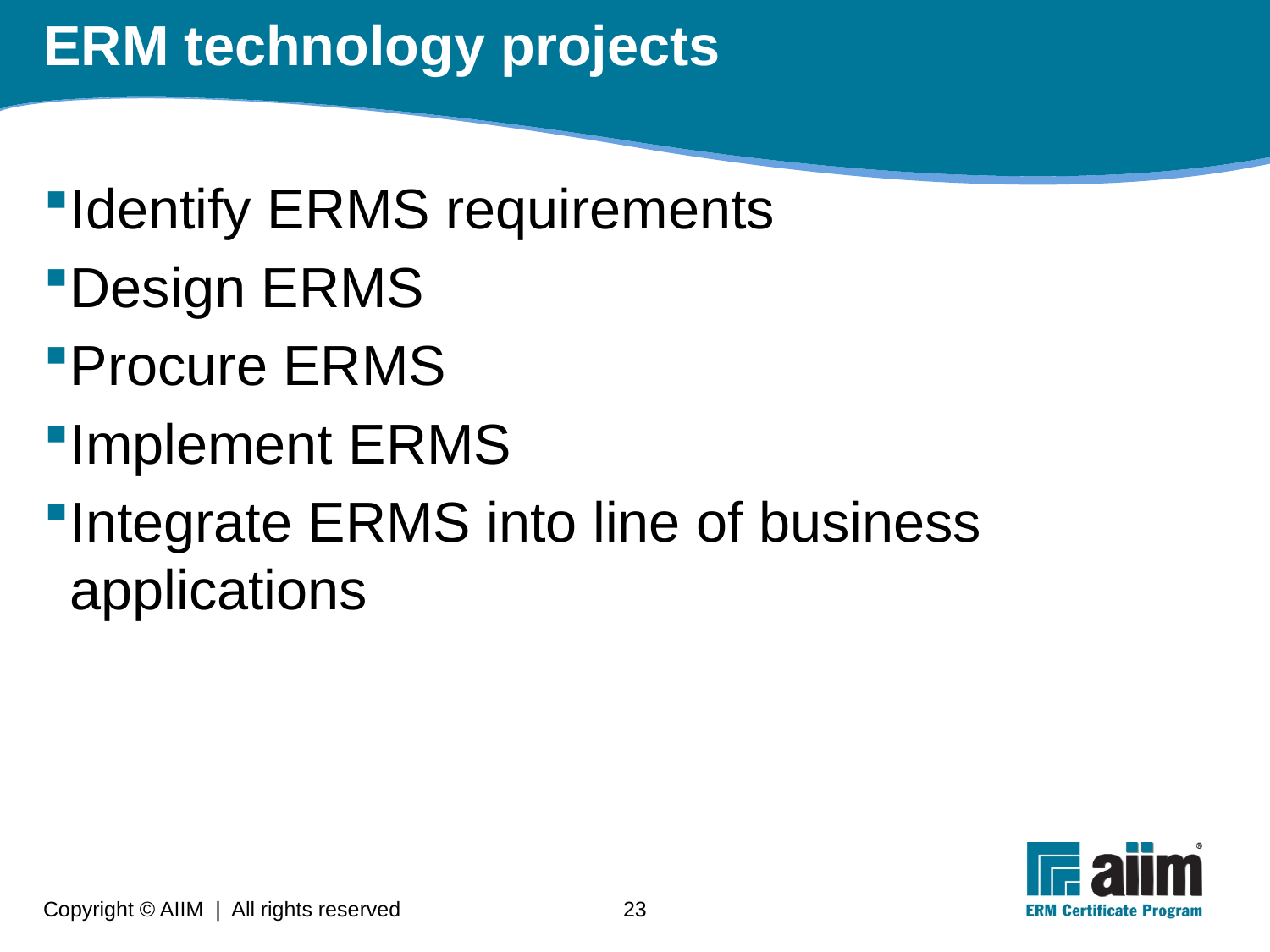

# ERM technology projects
Identify ERMS requirements
Design ERMS
Procure ERMS
Implement ERMS
Integrate ERMS into line of business applications
Copyright © AIIM  |  All rights reserved